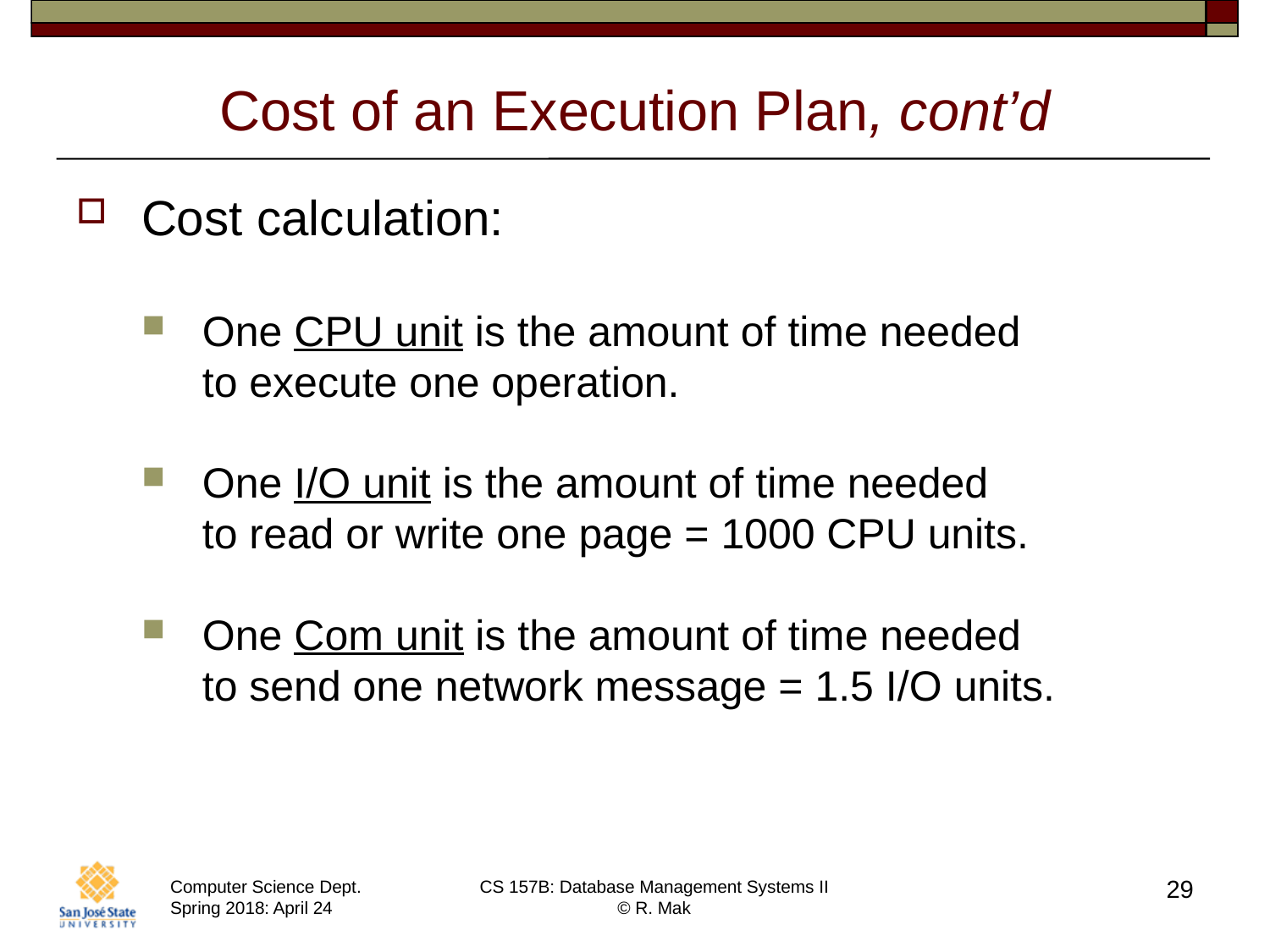

# Cost of an Execution Plan, cont’d
Cost calculation:

One CPU unit is the amount of time needed
to execute one operation.

One I/O unit is the amount of time needed
to read or write one page = 1000 CPU units.

One Com unit is the amount of time needed
to send one network message = 1.5 I/O units.
29